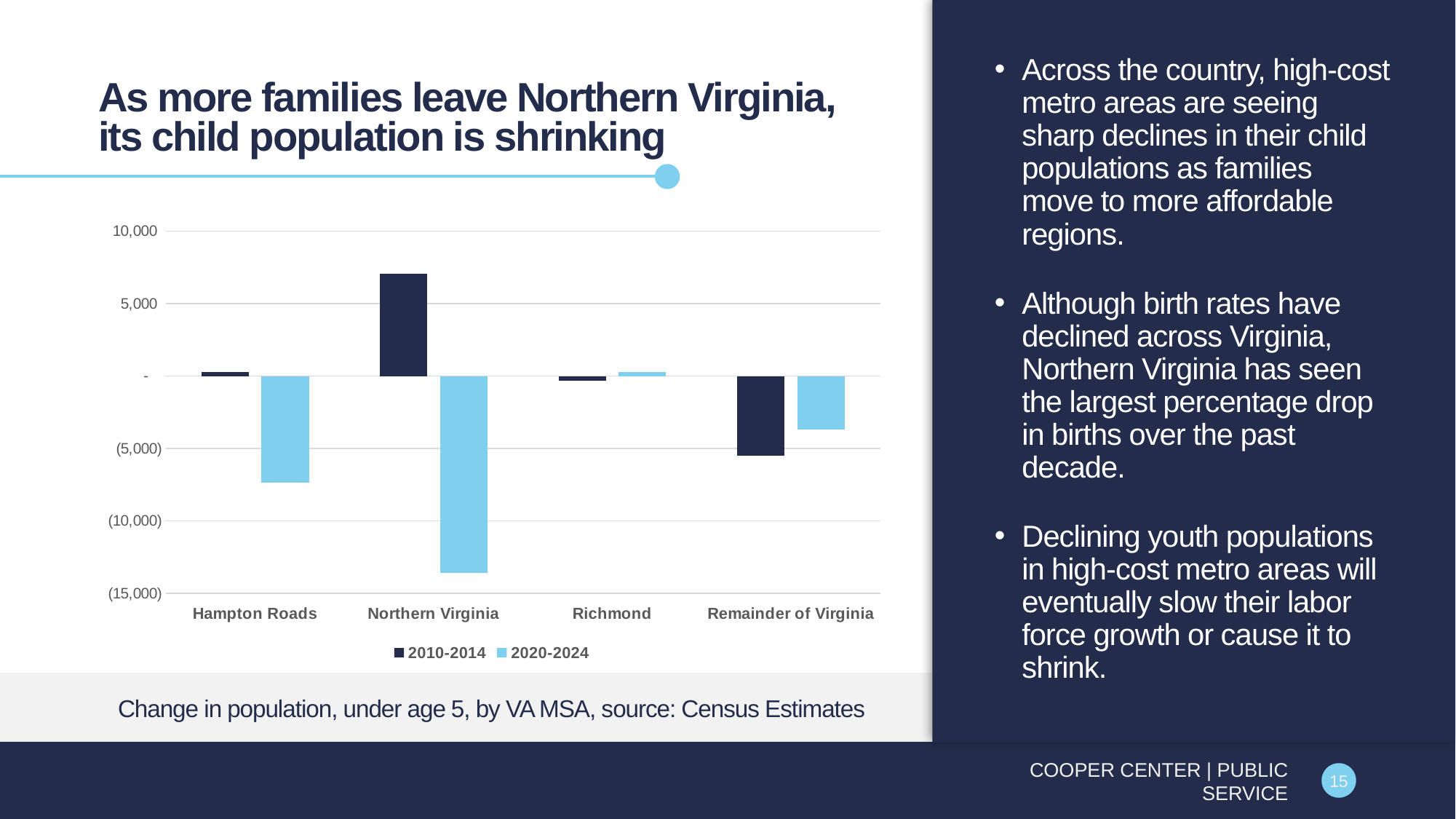

# As more families leave Northern Virginia, its child population is shrinking
Across the country, high-cost metro areas are seeing sharp declines in their child populations as families move to more affordable regions.
Although birth rates have declined across Virginia, Northern Virginia has seen the largest percentage drop in births over the past decade.
Declining youth populations in high-cost metro areas will eventually slow their labor force growth or cause it to shrink.

### Chart

| Category | 2010-2014 | 2020-2024 |
|---|---|---|
| Hampton Roads | 305.0 | -7353.0 |
| Northern Virginia | 7074.0 | -13606.0 |
| Richmond | -335.0 | 302.0 |
| Remainder of Virginia | -5489.0 | -3694.0 |
Change in population, under age 5, by VA MSA, source: Census Estimates
COOPER CENTER | PUBLIC SERVICE
15